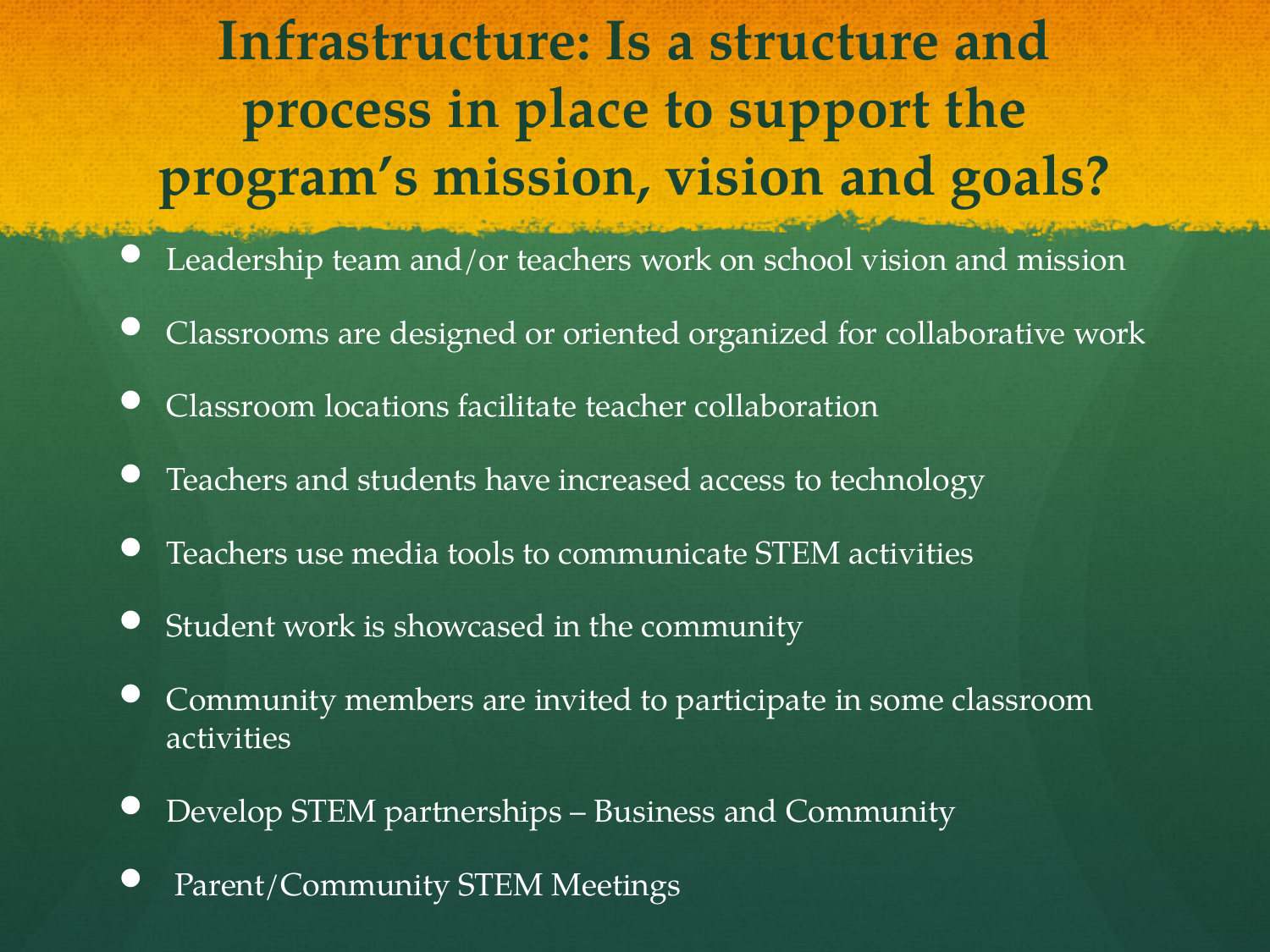

# Infrastructure: Is a structure and process in place to support the program’s mission, vision and goals?
Leadership team and/or teachers work on school vision and mission
Classrooms are designed or oriented organized for collaborative work
Classroom locations facilitate teacher collaboration
Teachers and students have increased access to technology
Teachers use media tools to communicate STEM activities
Student work is showcased in the community
Community members are invited to participate in some classroom activities
Develop STEM partnerships – Business and Community
 Parent/Community STEM Meetings